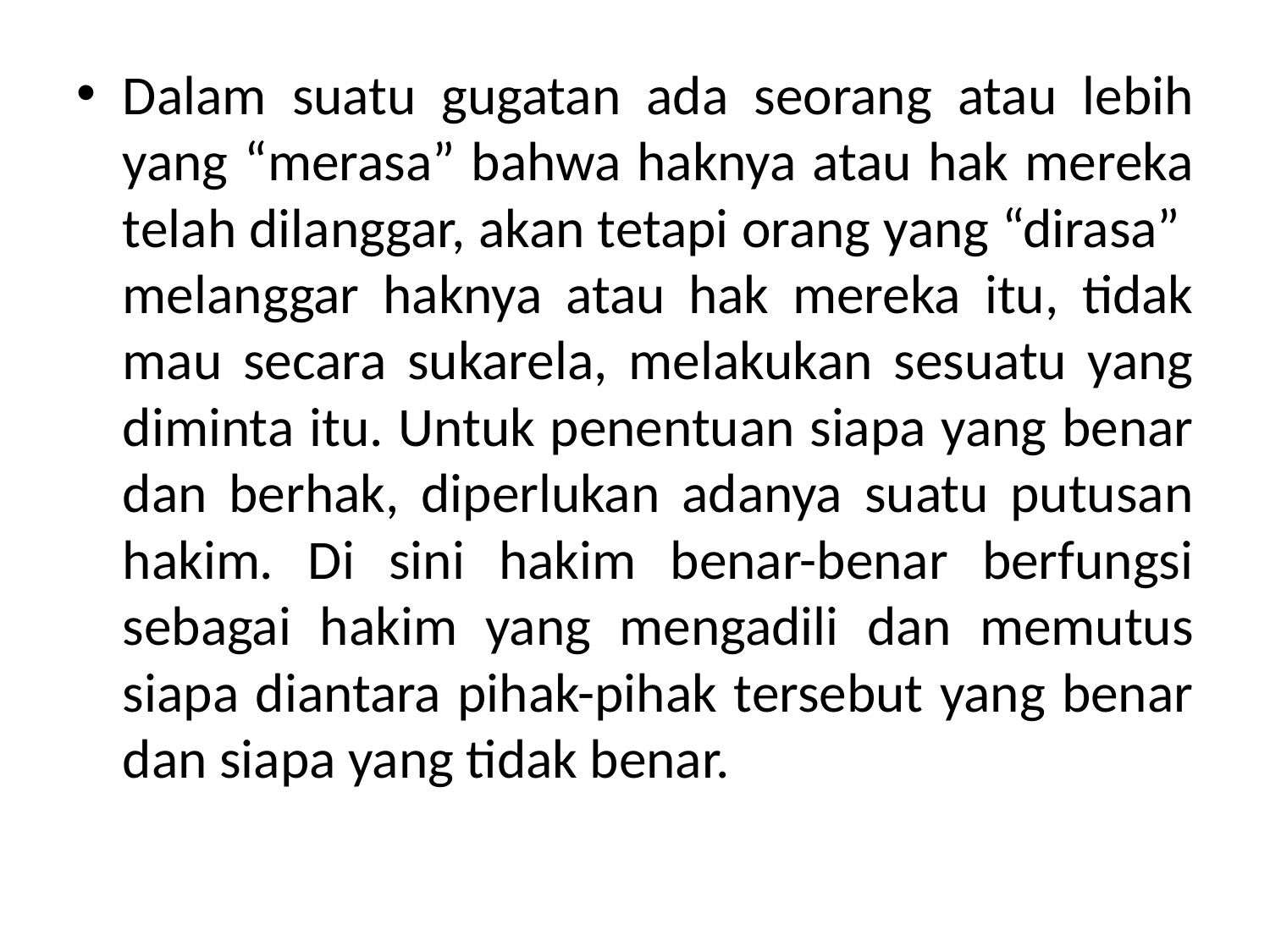

Dalam suatu gugatan ada seorang atau lebih yang “merasa” bahwa haknya atau hak mereka telah dilanggar, akan tetapi orang yang “dirasa”  melanggar haknya atau hak mereka itu, tidak mau secara sukarela, melakukan sesuatu yang diminta itu. Untuk penentuan siapa yang benar dan berhak, diperlukan adanya suatu putusan hakim. Di sini hakim benar-benar berfungsi sebagai hakim yang mengadili dan memutus siapa diantara pihak-pihak tersebut yang benar dan siapa yang tidak benar.